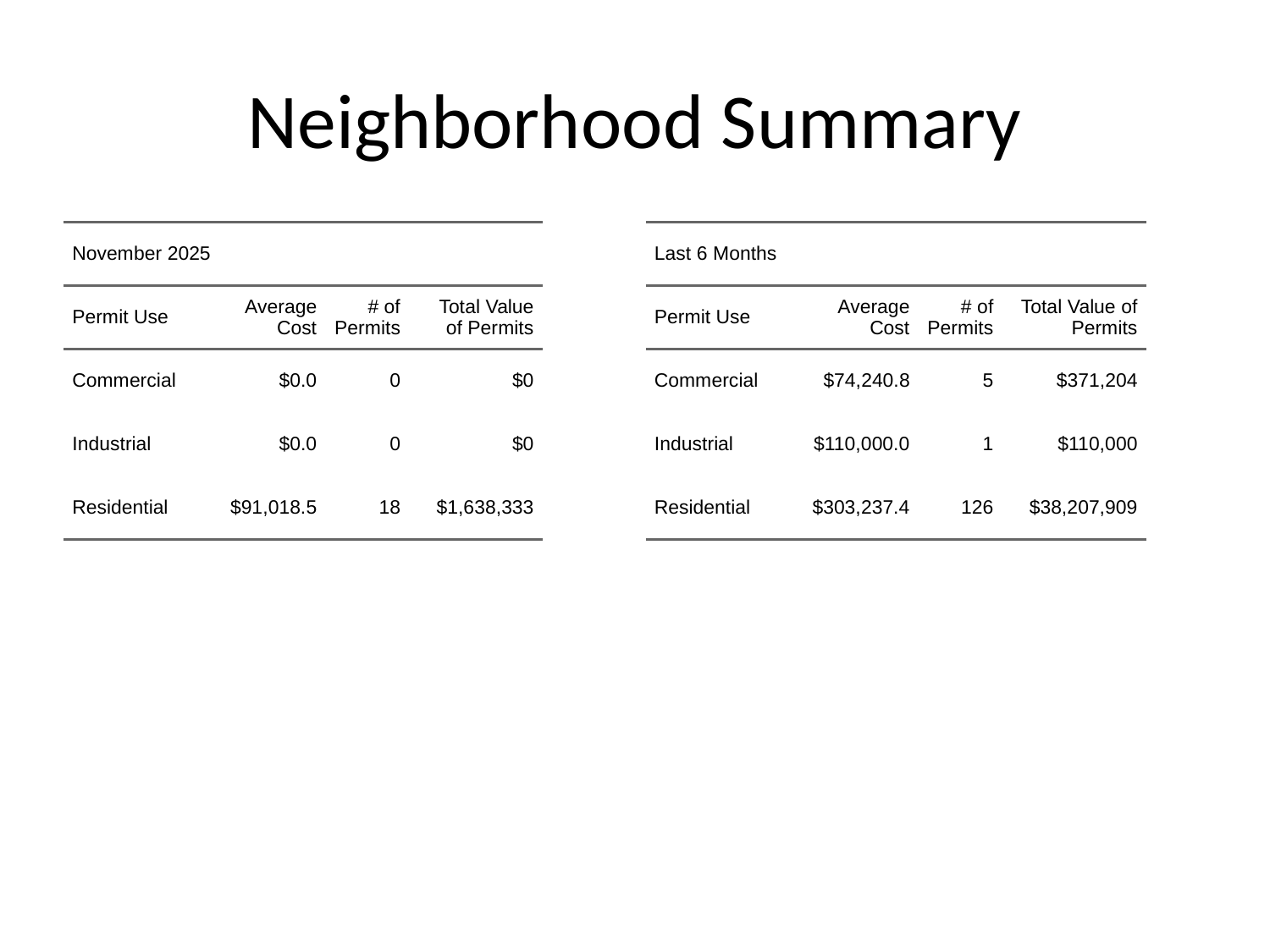

# Neighborhood Summary
| November 2025 | November 2025 | November 2025 | November 2025 |
| --- | --- | --- | --- |
| Permit Use | Average Cost | # of Permits | Total Value of Permits |
| Commercial | $0.0 | 0 | $0 |
| Industrial | $0.0 | 0 | $0 |
| Residential | $91,018.5 | 18 | $1,638,333 |
| Last 6 Months | Last 6 Months | Last 6 Months | Last 6 Months |
| --- | --- | --- | --- |
| Permit Use | Average Cost | # of Permits | Total Value of Permits |
| Commercial | $74,240.8 | 5 | $371,204 |
| Industrial | $110,000.0 | 1 | $110,000 |
| Residential | $303,237.4 | 126 | $38,207,909 |